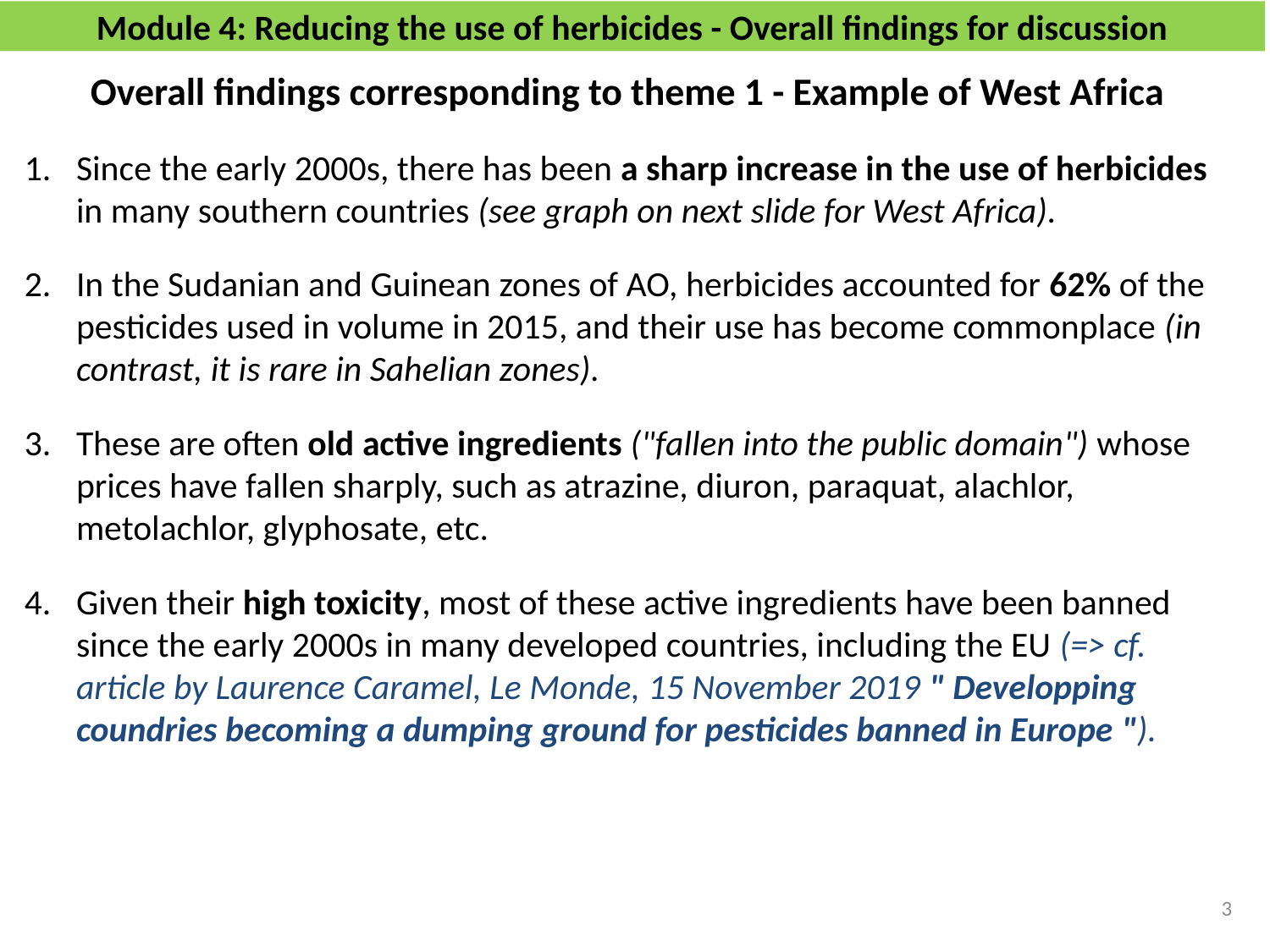

# Module 4: Reducing the use of herbicides - Overall findings for discussion
Overall findings corresponding to theme 1 - Example of West Africa
Since the early 2000s, there has been a sharp increase in the use of herbicides in many southern countries (see graph on next slide for West Africa).
In the Sudanian and Guinean zones of AO, herbicides accounted for 62% of the pesticides used in volume in 2015, and their use has become commonplace (in contrast, it is rare in Sahelian zones).
These are often old active ingredients ("fallen into the public domain") whose prices have fallen sharply, such as atrazine, diuron, paraquat, alachlor, metolachlor, glyphosate, etc.
Given their high toxicity, most of these active ingredients have been banned since the early 2000s in many developed countries, including the EU (=> cf. article by Laurence Caramel, Le Monde, 15 November 2019 " Developping coundries becoming a dumping ground for pesticides banned in Europe ").

3